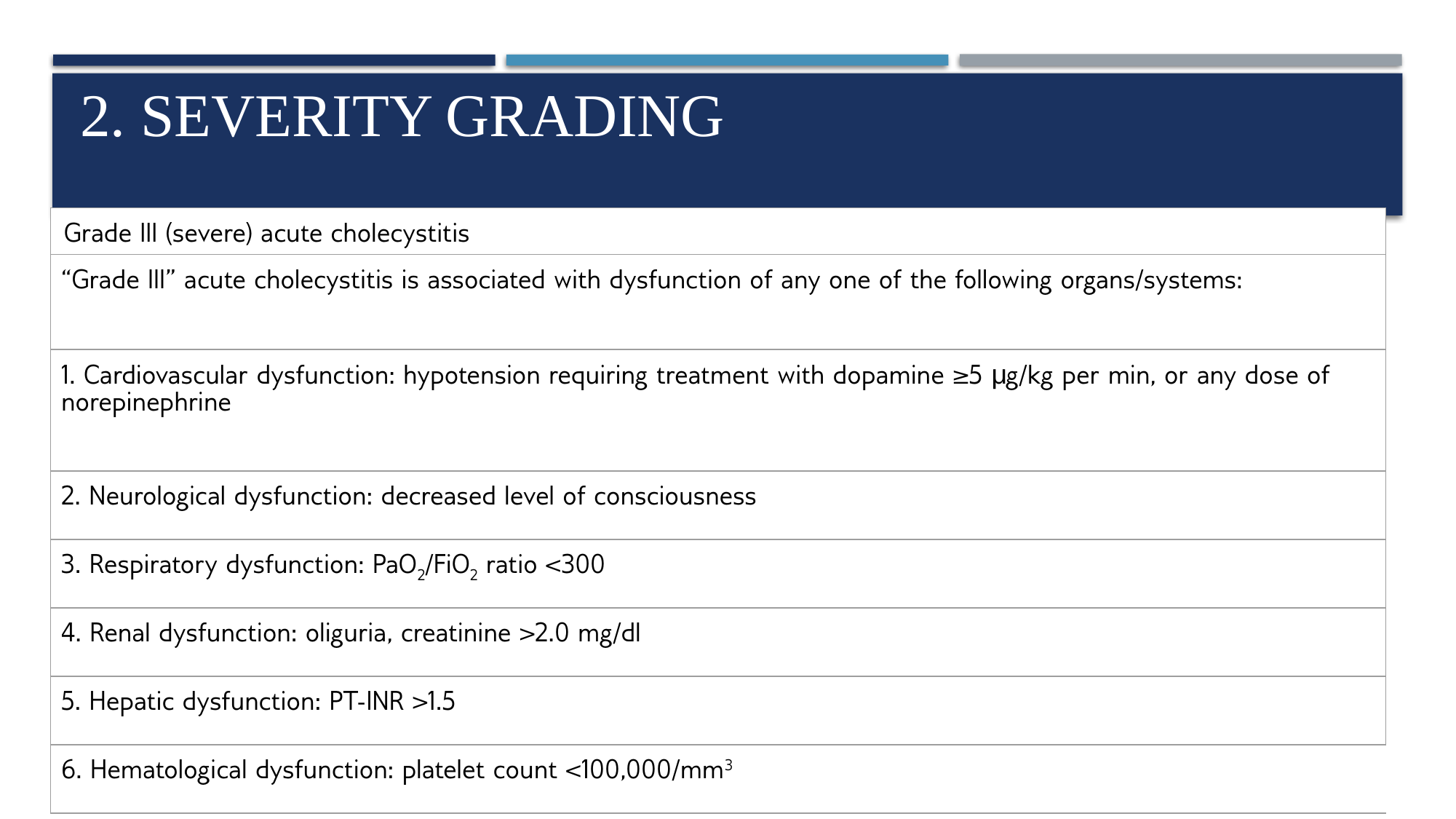

2. severity grading
| Grade III (severe) acute cholecystitis |
| --- |
| “Grade III” acute cholecystitis is associated with dysfunction of any one of the following organs/systems: |
| 1. Cardiovascular dysfunction: hypotension requiring treatment with dopamine ≥5 μg/kg per min, or any dose of norepinephrine |
| 2. Neurological dysfunction: decreased level of consciousness |
| 3. Respiratory dysfunction: PaO2/FiO2 ratio <300 |
| 4. Renal dysfunction: oliguria, creatinine >2.0 mg/dl |
| 5. Hepatic dysfunction: PT-INR >1.5 |
| 6. Hematological dysfunction: platelet count <100,000/mm3 |